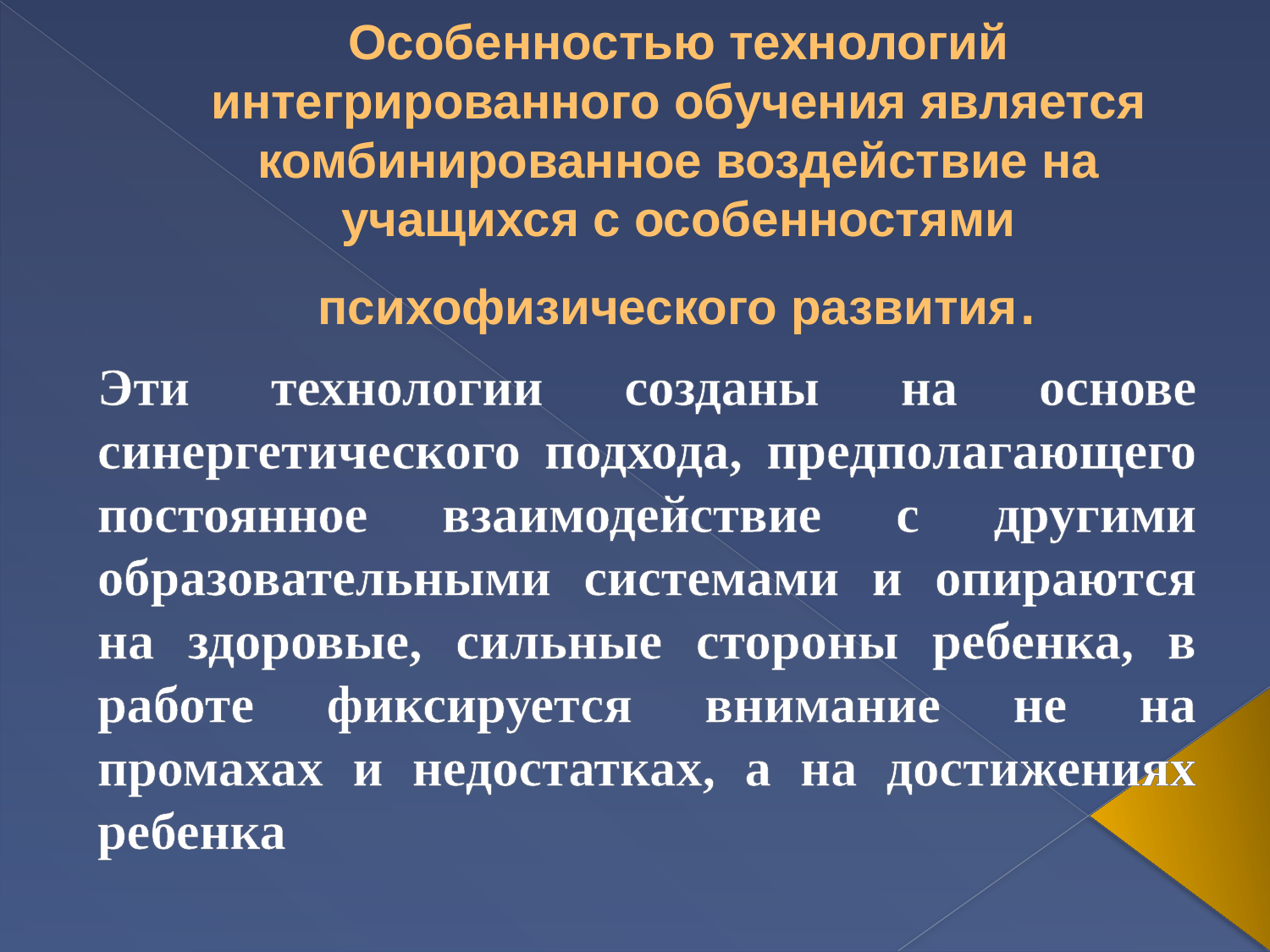

# Особенностью технологий интегрированного обучения является комбинированное воздействие на учащихся с особенностями психофизического развития.
Эти технологии созданы на основе синергетического подхода, предполагающего постоянное взаимодействие с другими образовательными системами и опираются на здоровые, сильные стороны ребенка, в работе фиксируется внимание не на промахах и недостатках, а на достижениях ребенка